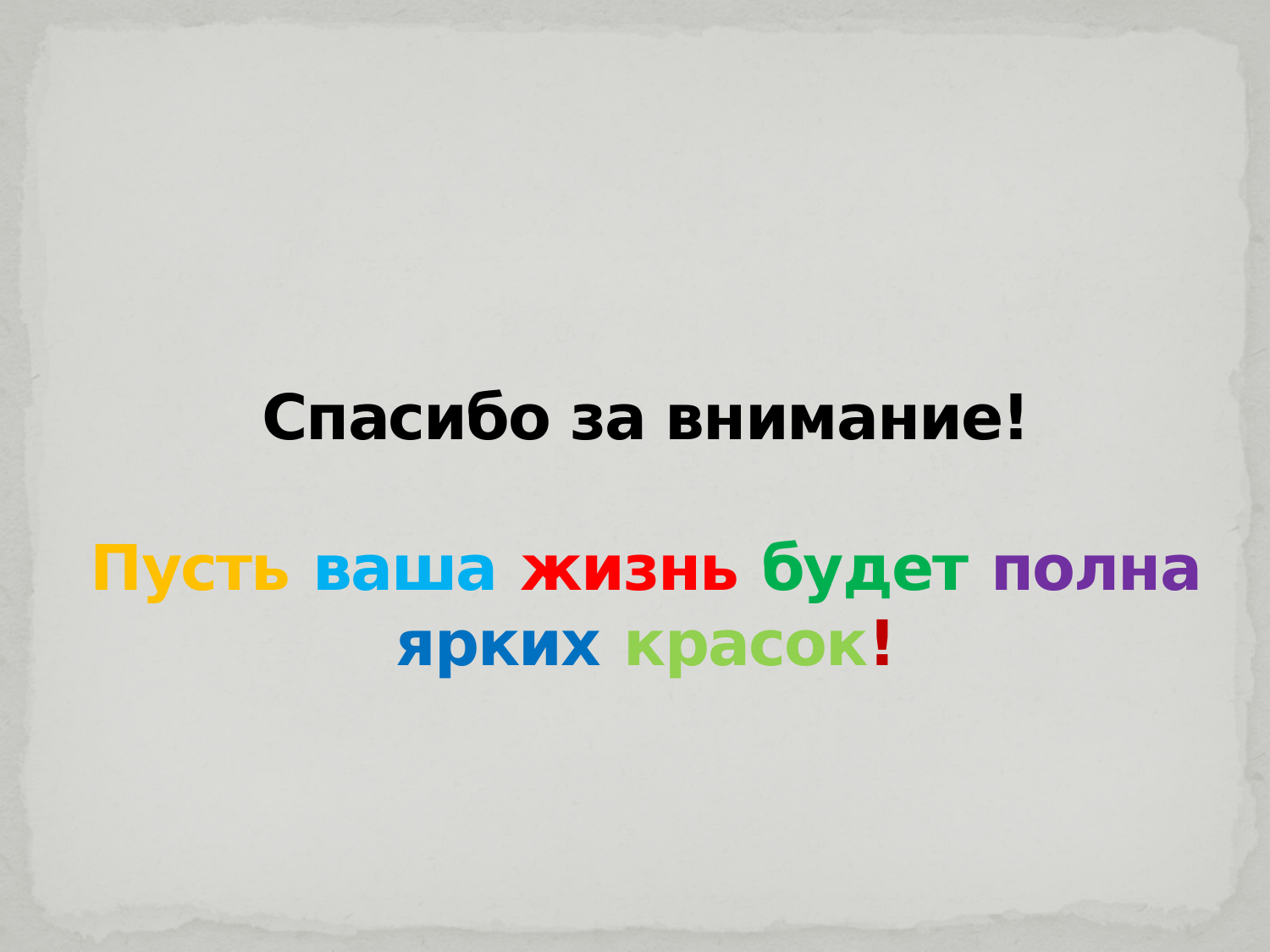

# Спасибо за внимание! Пусть ваша жизнь будет полна ярких красок!